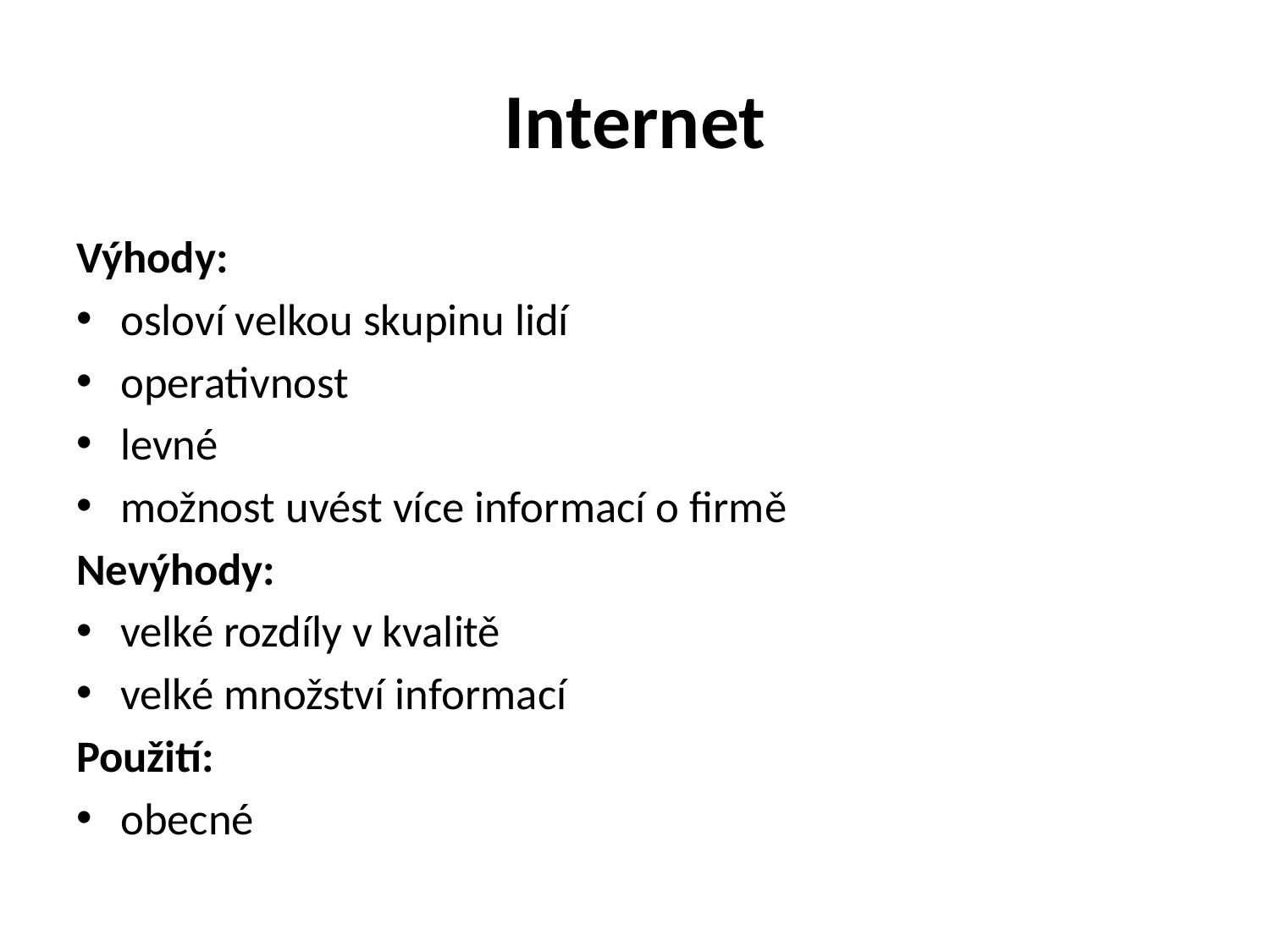

# Internet
Výhody:
osloví velkou skupinu lidí
operativnost
levné
možnost uvést více informací o firmě
Nevýhody:
velké rozdíly v kvalitě
velké množství informací
Použití:
obecné